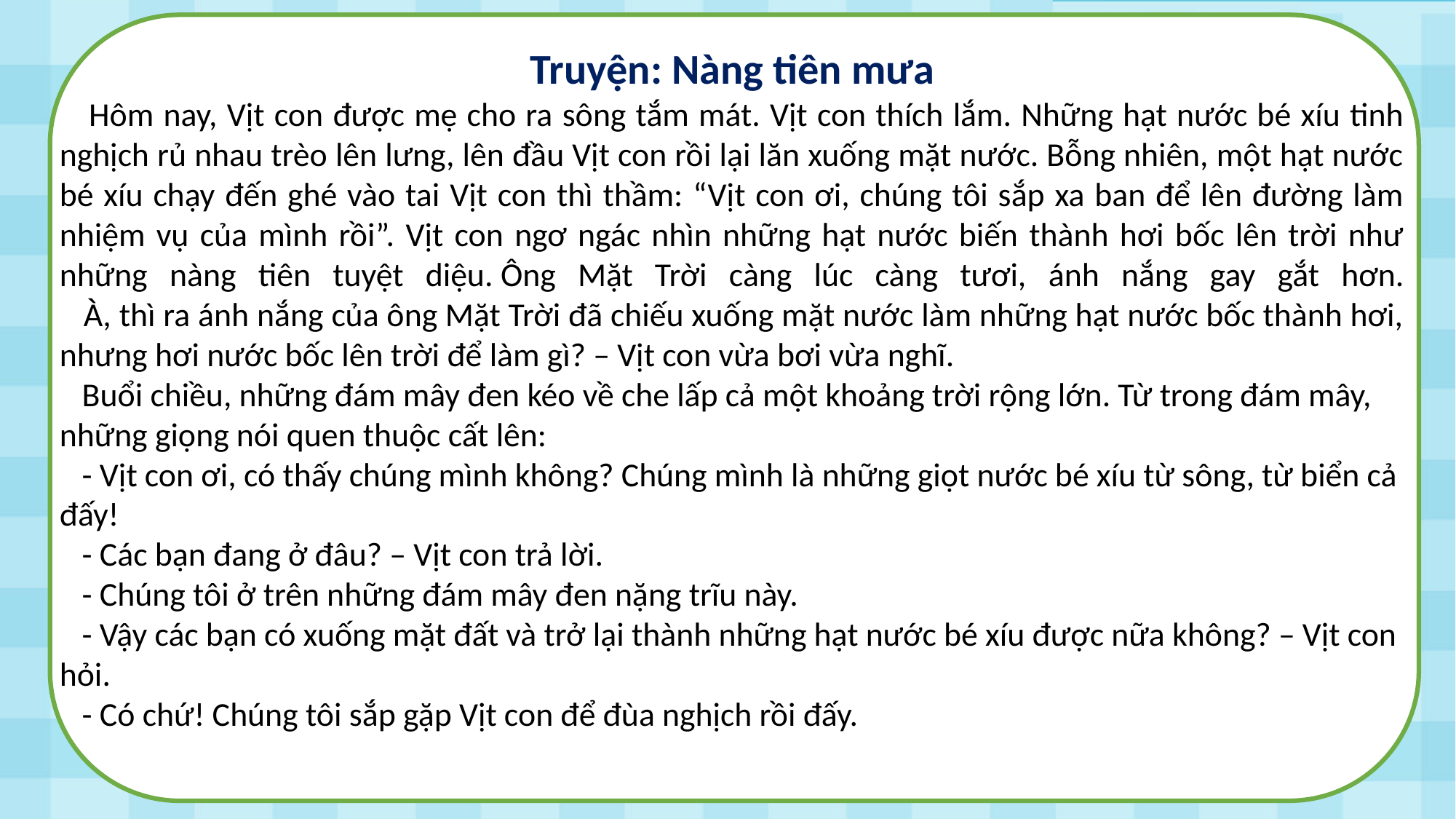

Truyện: Nàng tiên mưa
   Hôm nay, Vịt con được mẹ cho ra sông tắm mát. Vịt con thích lắm. Những hạt nước bé xíu tinh nghịch rủ nhau trèo lên lưng, lên đầu Vịt con rồi lại lăn xuống mặt nước. Bỗng nhiên, một hạt nước bé xíu chạy đến ghé vào tai Vịt con thì thầm: “Vịt con ơi, chúng tôi sắp xa ban để lên đường làm nhiệm vụ của mình rồi”. Vịt con ngơ ngác nhìn những hạt nước biến thành hơi bốc lên trời như những nàng tiên tuyệt diệu. Ông Mặt Trời càng lúc càng tươi, ánh nắng gay gắt hơn.
   À, thì ra ánh nắng của ông Mặt Trời đã chiếu xuống mặt nước làm những hạt nước bốc thành hơi, nhưng hơi nước bốc lên trời để làm gì? – Vịt con vừa bơi vừa nghĩ.
   Buổi chiều, những đám mây đen kéo về che lấp cả một khoảng trời rộng lớn. Từ trong đám mây, những giọng nói quen thuộc cất lên:
   - Vịt con ơi, có thấy chúng mình không? Chúng mình là những giọt nước bé xíu từ sông, từ biển cả đấy!
   - Các bạn đang ở đâu? – Vịt con trả lời.
   - Chúng tôi ở trên những đám mây đen nặng trĩu này.
   - Vậy các bạn có xuống mặt đất và trở lại thành những hạt nước bé xíu được nữa không? – Vịt con hỏi.
   - Có chứ! Chúng tôi sắp gặp Vịt con để đùa nghịch rồi đấy.